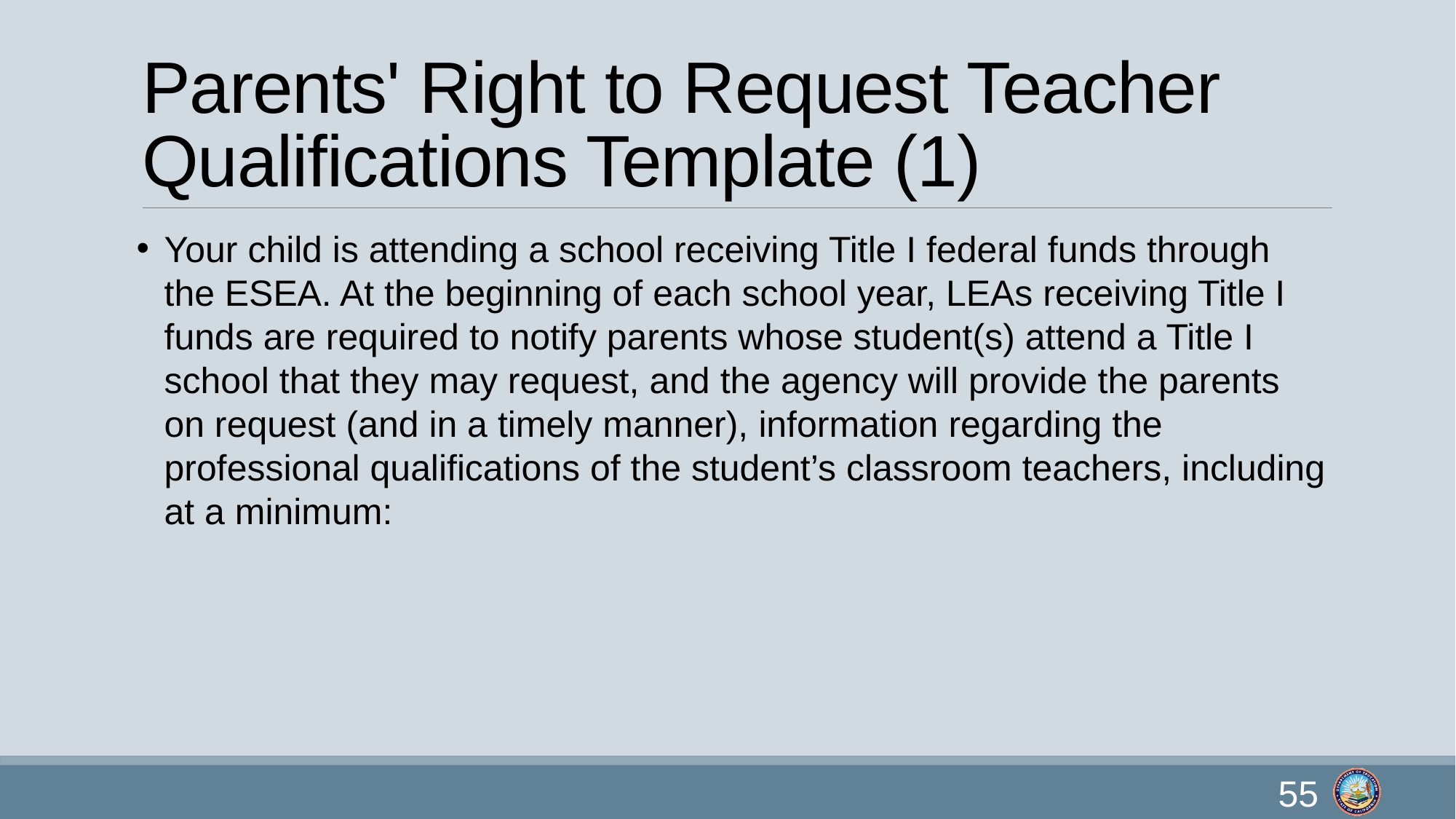

# Parents' Right to Request Teacher Qualifications Template (1)
Your child is attending a school receiving Title I federal funds through the ESEA. At the beginning of each school year, LEAs receiving Title I funds are required to notify parents whose student(s) attend a Title I school that they may request, and the agency will provide the parents on request (and in a timely manner), information regarding the professional qualifications of the student’s classroom teachers, including at a minimum:
55